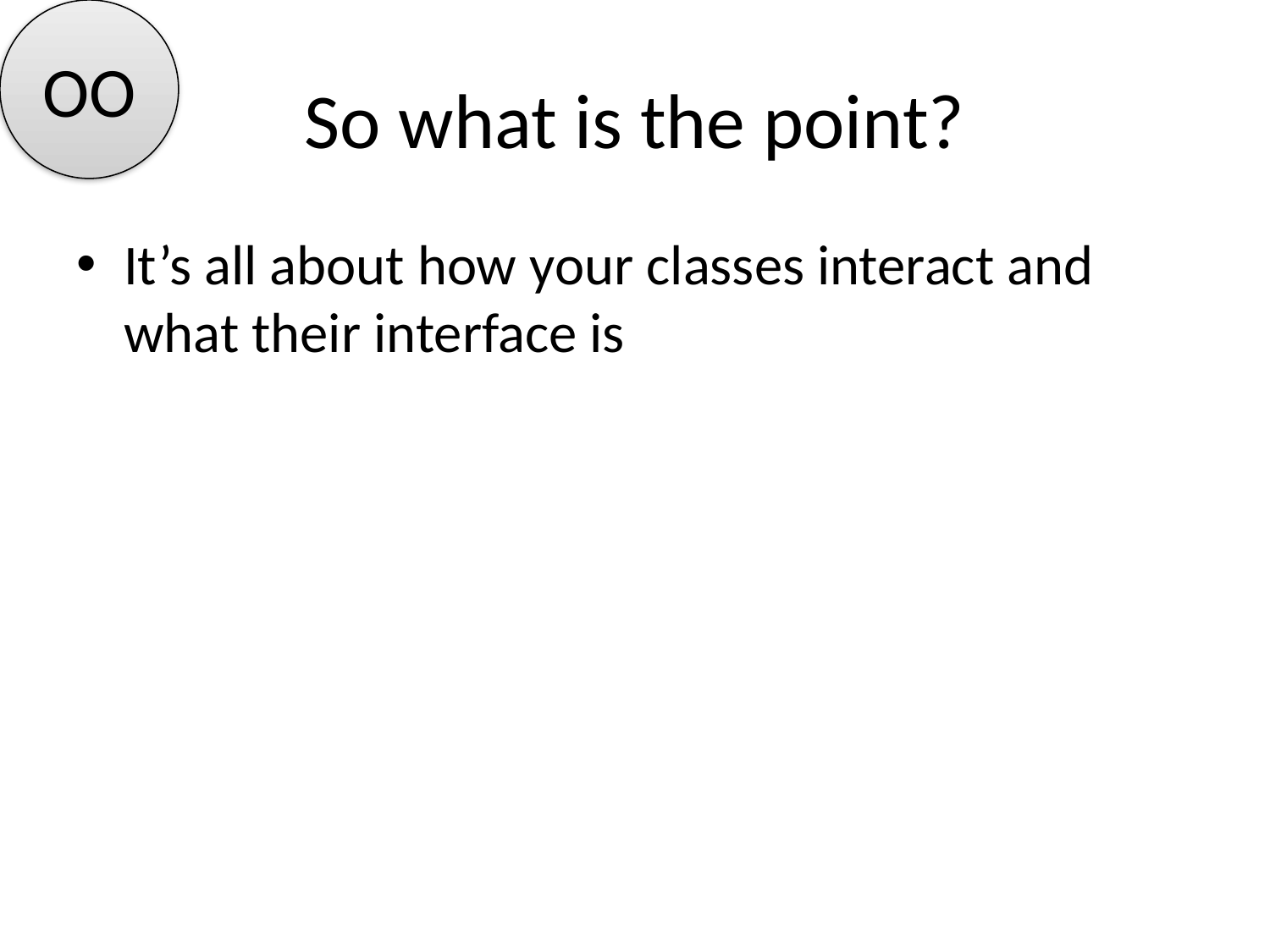

OO
# So what is the point?
It’s all about how your classes interact and what their interface is